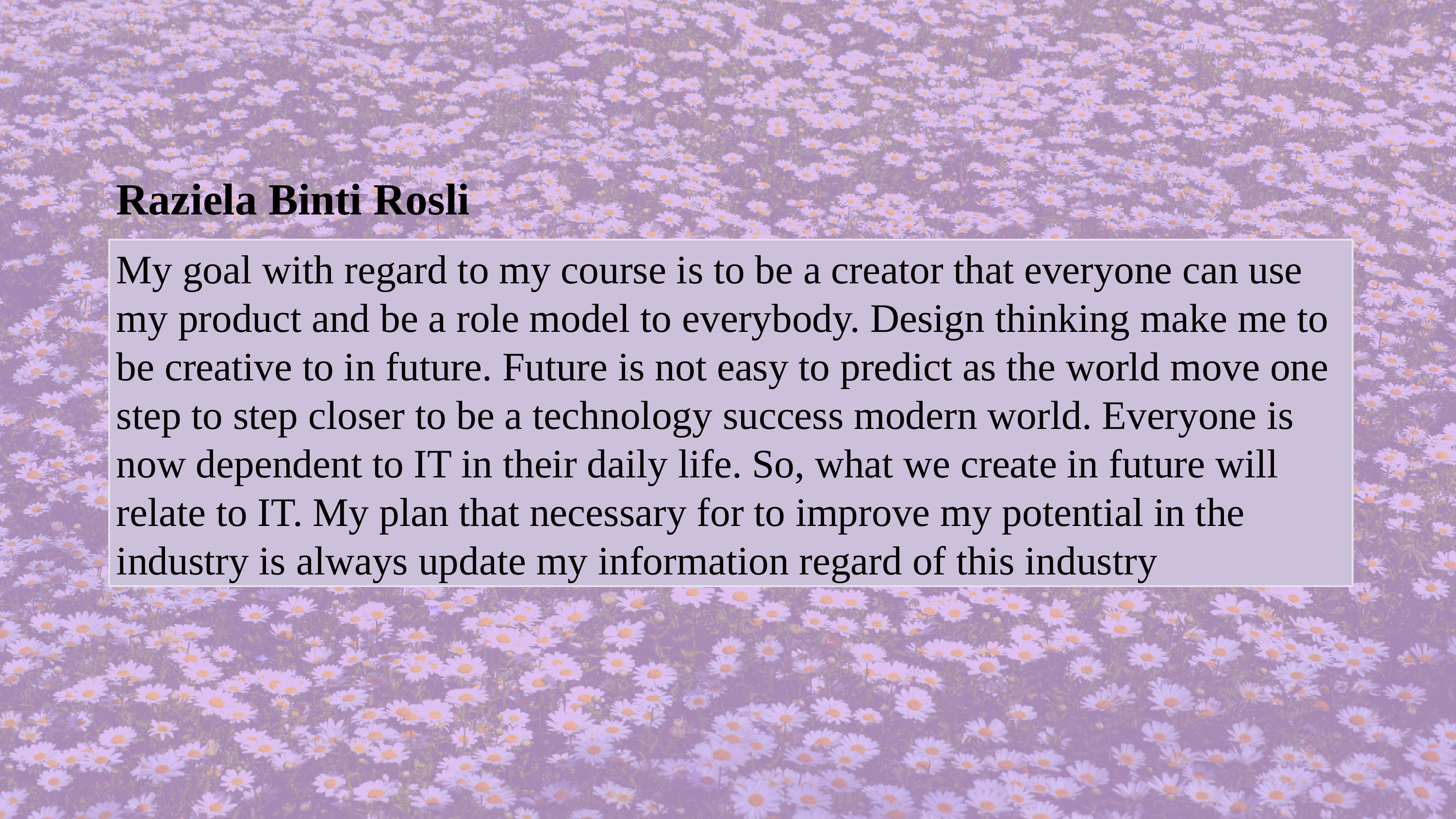

Raziela Binti Rosli
My goal with regard to my course is to be a creator that everyone can use my product and be a role model to everybody. Design thinking make me to be creative to in future. Future is not easy to predict as the world move one step to step closer to be a technology success modern world. Everyone is now dependent to IT in their daily life. So, what we create in future will relate to IT. My plan that necessary for to improve my potential in the industry is always update my information regard of this industry